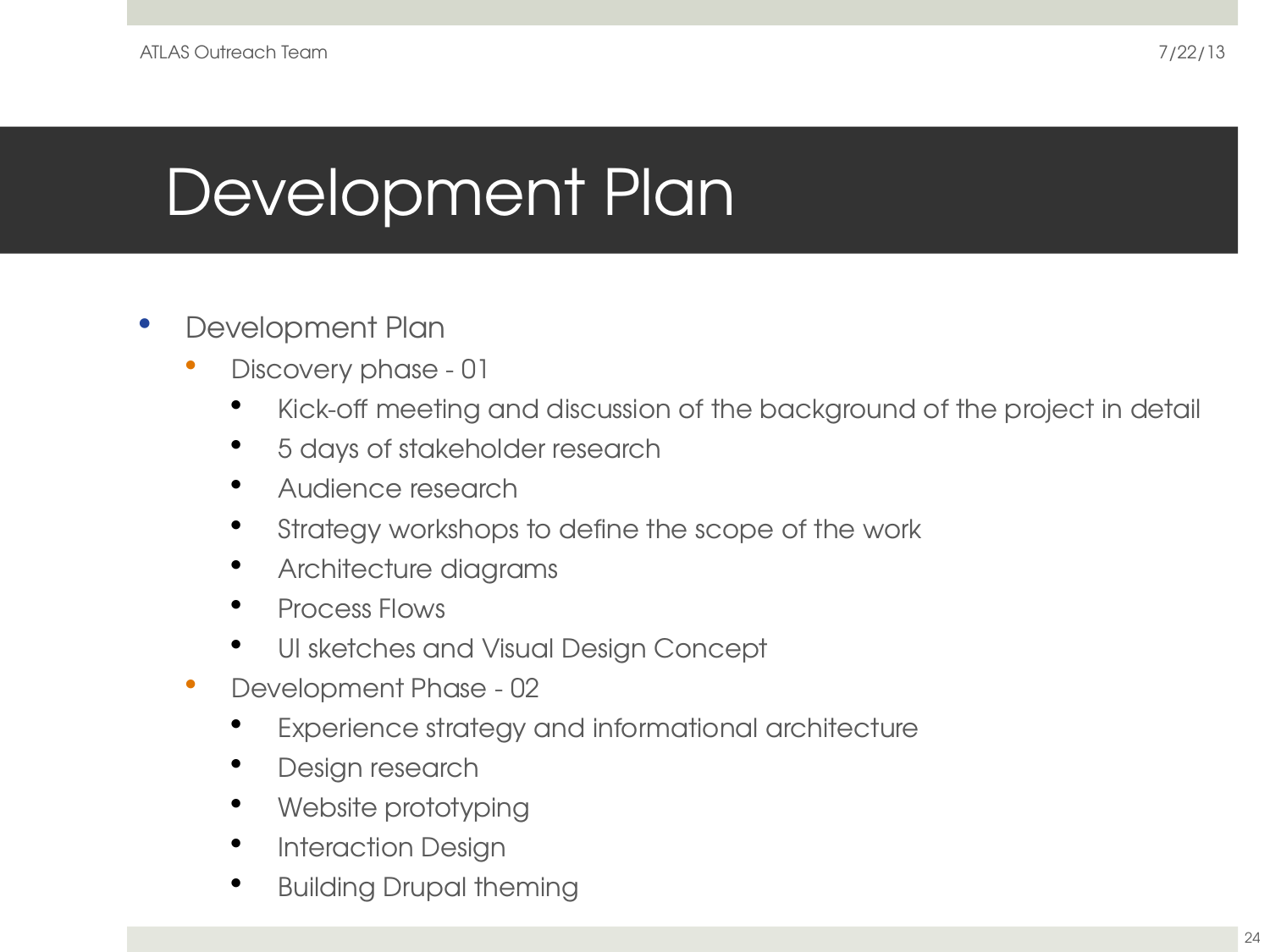

ATLAS Outreach Team
7/22/13
# Development Plan
Development Plan
Discovery phase - 01
Kick-off meeting and discussion of the background of the project in detail
5 days of stakeholder research
Audience research
Strategy workshops to define the scope of the work
Architecture diagrams
Process Flows
UI sketches and Visual Design Concept
Development Phase - 02
Experience strategy and informational architecture
Design research
Website prototyping
Interaction Design
Building Drupal theming

24